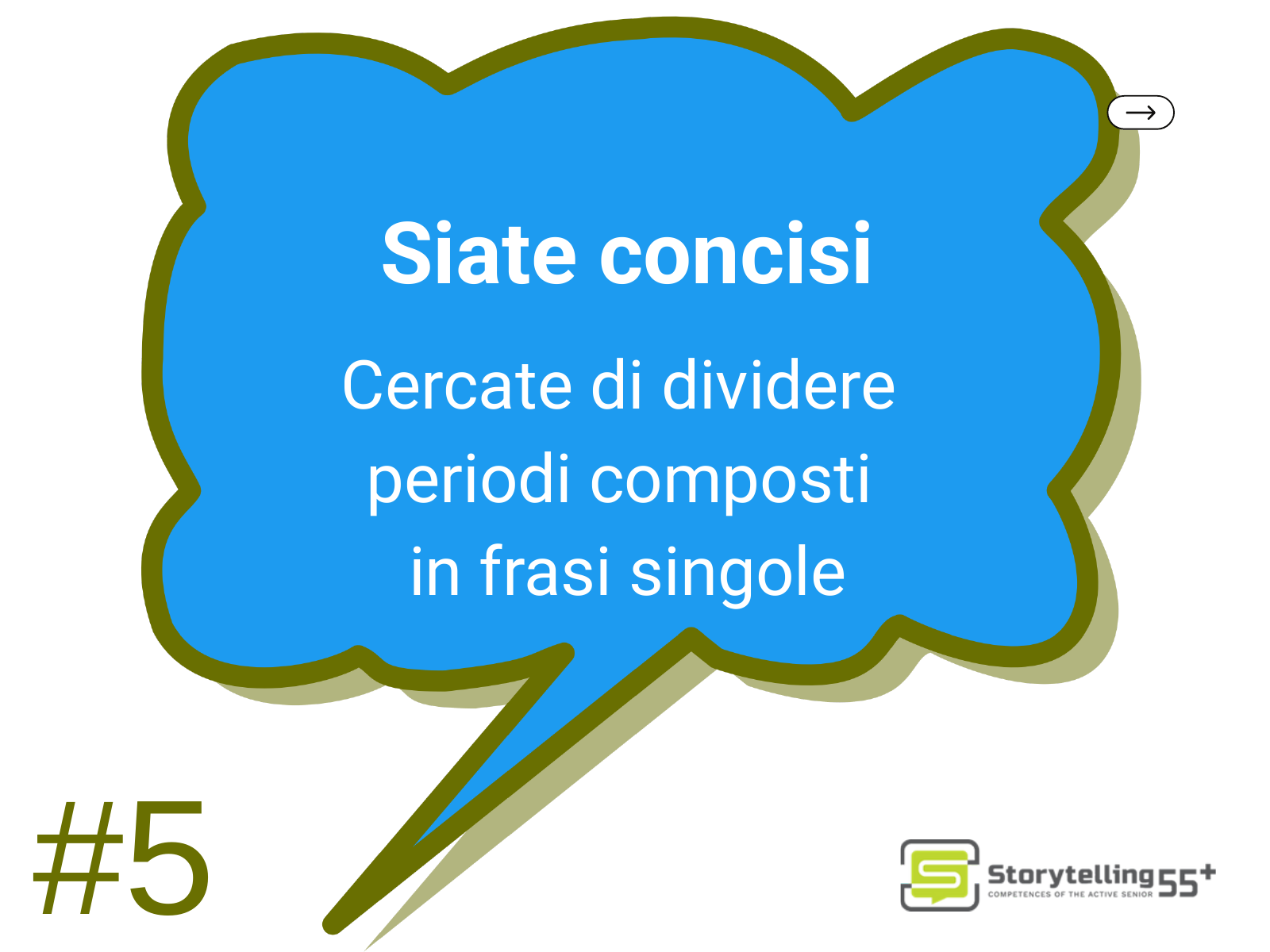

Siate concisi

Cercate di dividere
periodi composti
in frasi singole

#5